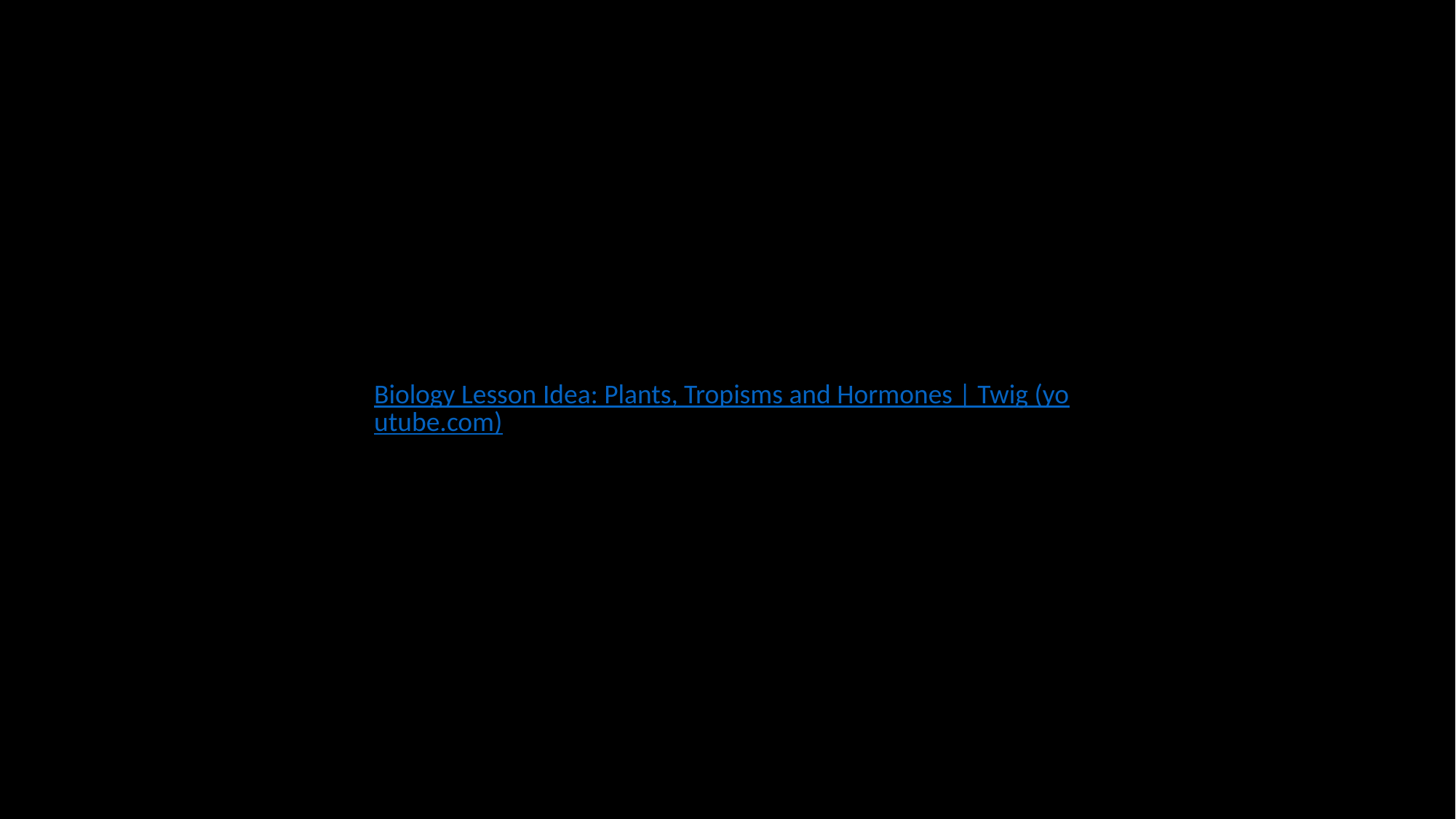

Biology Lesson Idea: Plants, Tropisms and Hormones | Twig (youtube.com)